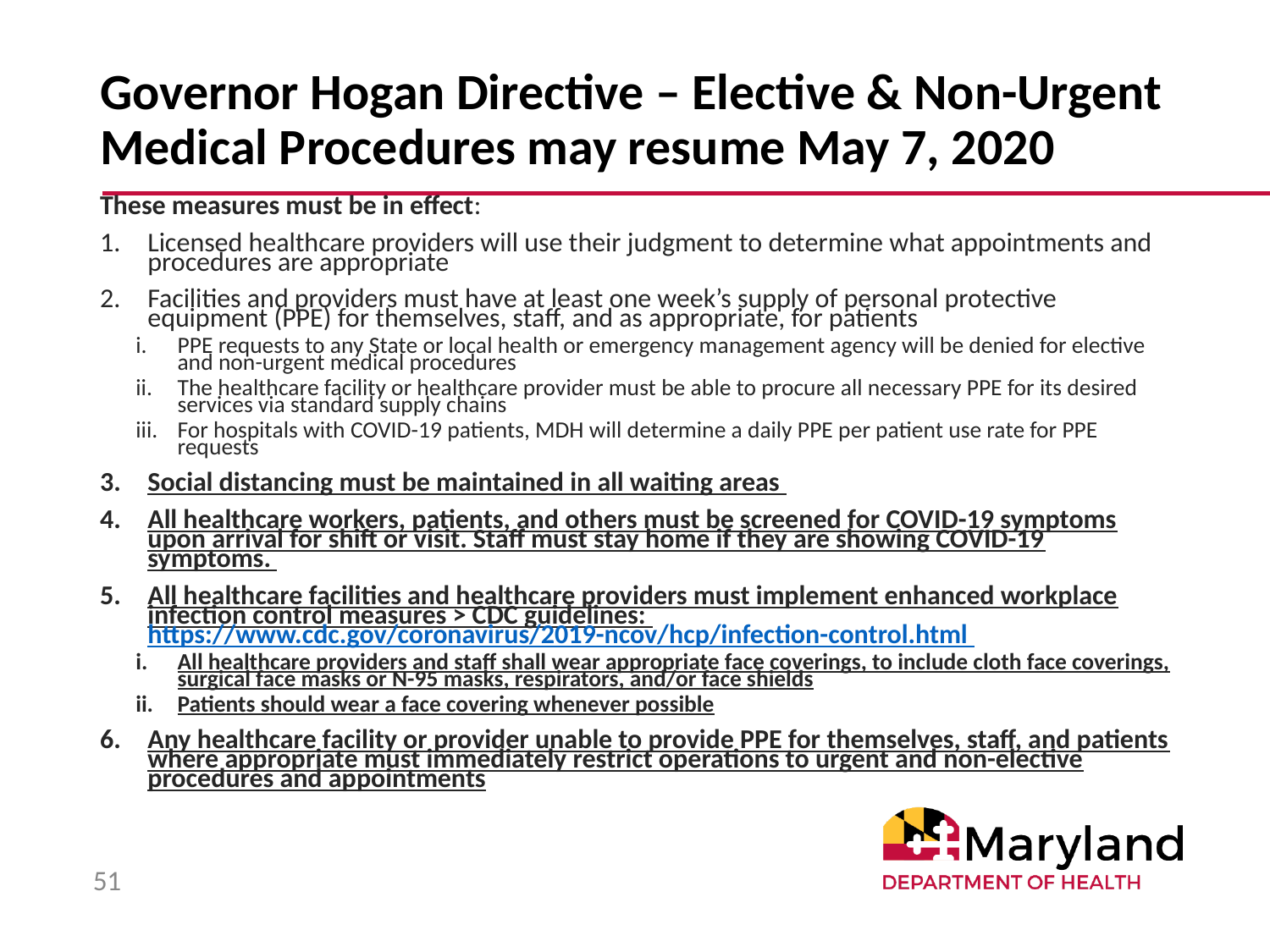

# Governor Hogan Directive – Elective & Non-Urgent Medical Procedures may resume May 7, 2020
These measures must be in effect:
Licensed healthcare providers will use their judgment to determine what appointments and procedures are appropriate
Facilities and providers must have at least one week’s supply of personal protective equipment (PPE) for themselves, staff, and as appropriate, for patients
PPE requests to any State or local health or emergency management agency will be denied for elective and non-urgent medical procedures
The healthcare facility or healthcare provider must be able to procure all necessary PPE for its desired services via standard supply chains
For hospitals with COVID-19 patients, MDH will determine a daily PPE per patient use rate for PPE requests
Social distancing must be maintained in all waiting areas
All healthcare workers, patients, and others must be screened for COVID-19 symptoms upon arrival for shift or visit. Staff must stay home if they are showing COVID-19 symptoms.
All healthcare facilities and healthcare providers must implement enhanced workplace infection control measures > CDC guidelines: https://www.cdc.gov/coronavirus/2019-ncov/hcp/infection-control.html
All healthcare providers and staff shall wear appropriate face coverings, to include cloth face coverings, surgical face masks or N-95 masks, respirators, and/or face shields
Patients should wear a face covering whenever possible
Any healthcare facility or provider unable to provide PPE for themselves, staff, and patients where appropriate must immediately restrict operations to urgent and non-elective procedures and appointments
51